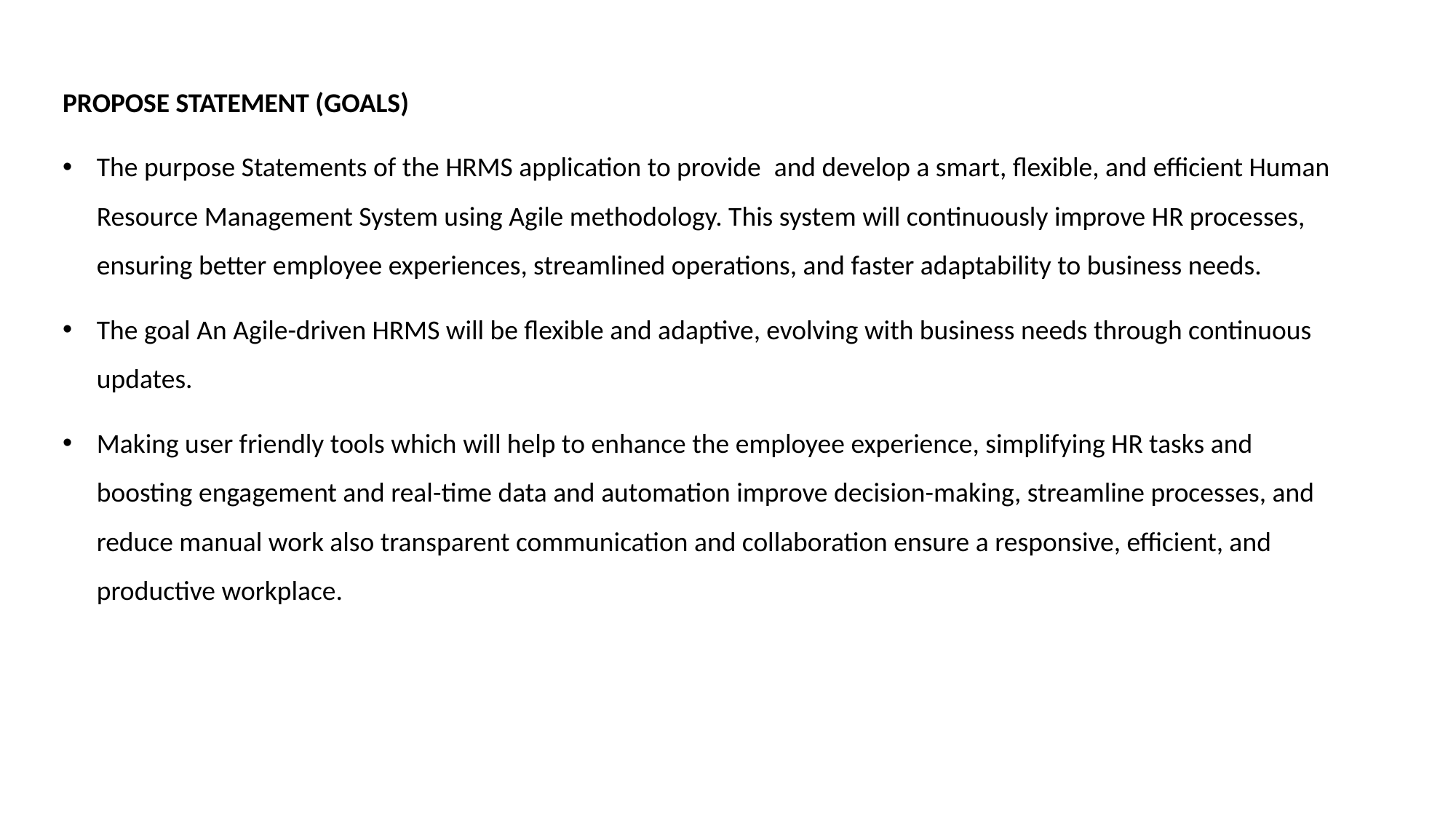

PROPOSE STATEMENT (GOALS)
The purpose Statements of the HRMS application to provide  and develop a smart, flexible, and efficient Human Resource Management System using Agile methodology. This system will continuously improve HR processes, ensuring better employee experiences, streamlined operations, and faster adaptability to business needs.
The goal An Agile-driven HRMS will be flexible and adaptive, evolving with business needs through continuous updates.
Making user friendly tools which will help to enhance the employee experience, simplifying HR tasks and boosting engagement and real-time data and automation improve decision-making, streamline processes, and reduce manual work also transparent communication and collaboration ensure a responsive, efficient, and productive workplace.